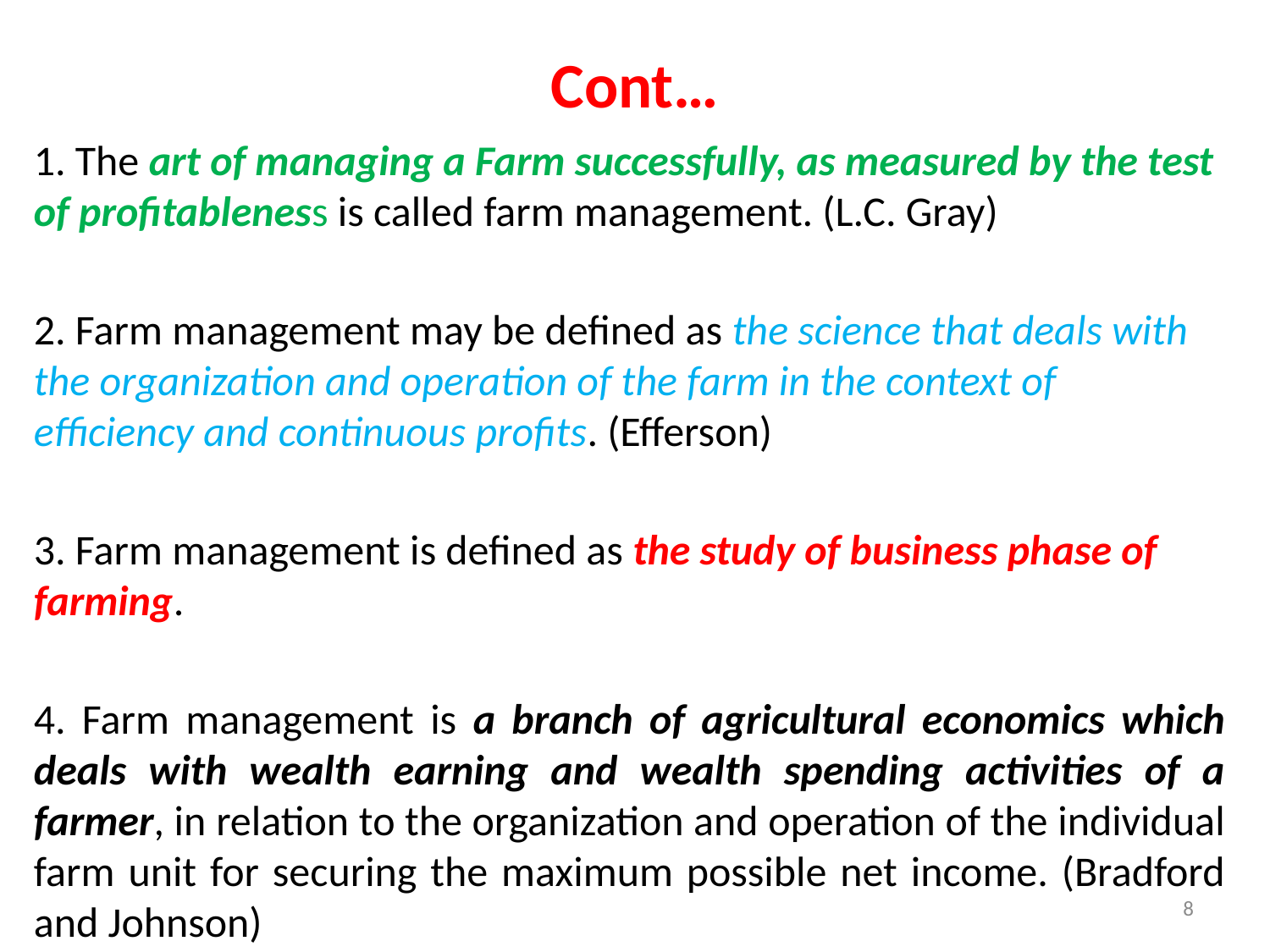

# Cont…
1. The art of managing a Farm successfully, as measured by the test of profitableness is called farm management. (L.C. Gray)

2. Farm management may be defined as the science that deals with the organization and operation of the farm in the context of efficiency and continuous profits. (Efferson)

3. Farm management is defined as the study of business phase of farming.

4. Farm management is a branch of agricultural economics which deals with wealth earning and wealth spending activities of a farmer, in relation to the organization and operation of the individual farm unit for securing the maximum possible net income. (Bradford and Johnson)
8